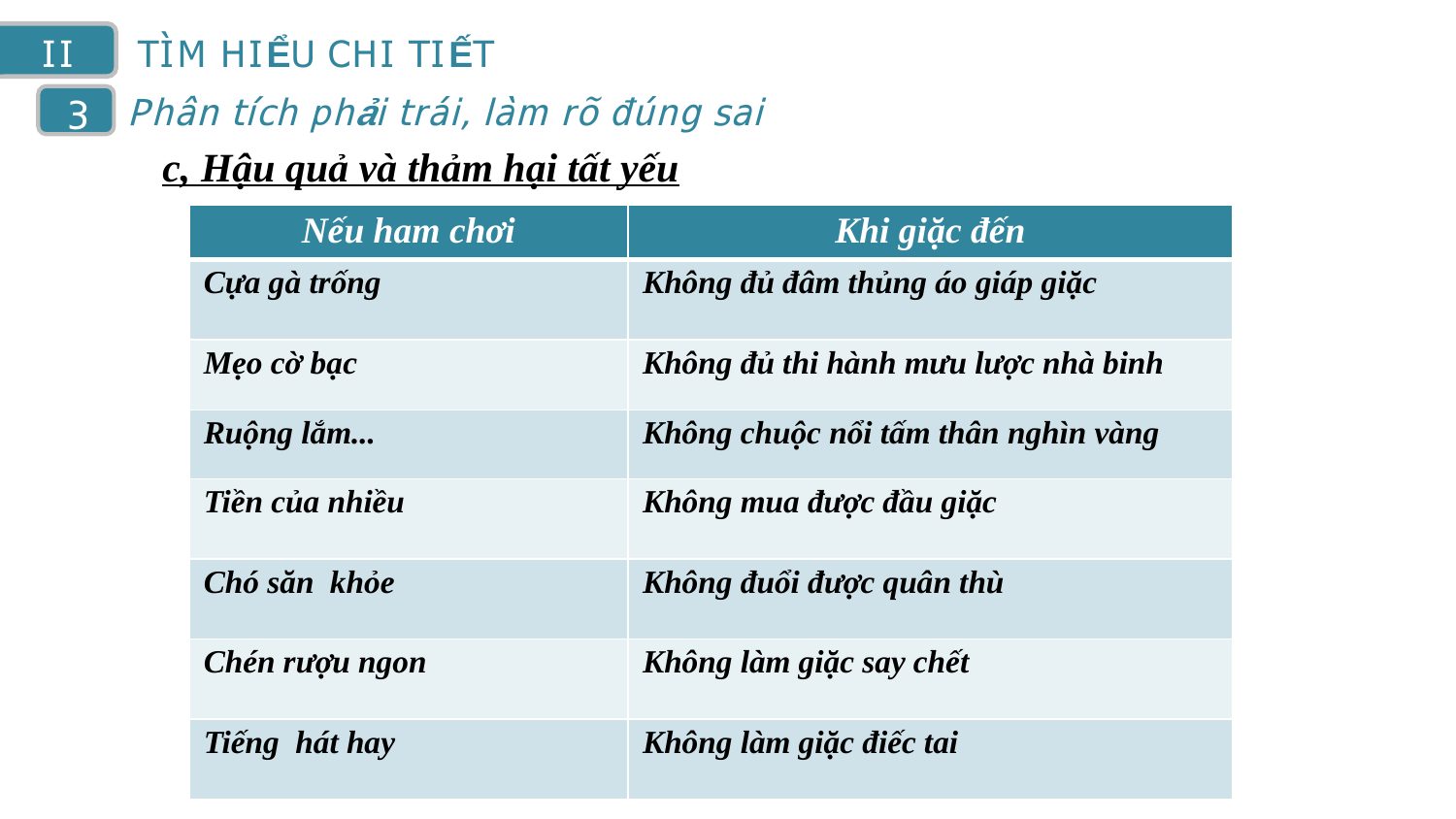

II
TÌM HIỂU CHI TIẾT
Phân tích phải trái, làm rõ đúng sai
3

c, Hậu quả và thảm hại tất yếu
| Nếu ham chơi | Khi giặc đến |
| --- | --- |
| Cựa gà trống | Không đủ đâm thủng áo giáp giặc |
| Mẹo cờ bạc | Không đủ thi hành mưu lược nhà binh |
| Ruộng lắm... | Không chuộc nổi tấm thân nghìn vàng |
| Tiền của nhiều | Không mua được đầu giặc |
| Chó săn khỏe | Không đuổi được quân thù |
| Chén rượu ngon | Không làm giặc say chết |
| Tiếng hát hay | Không làm giặc điếc tai |